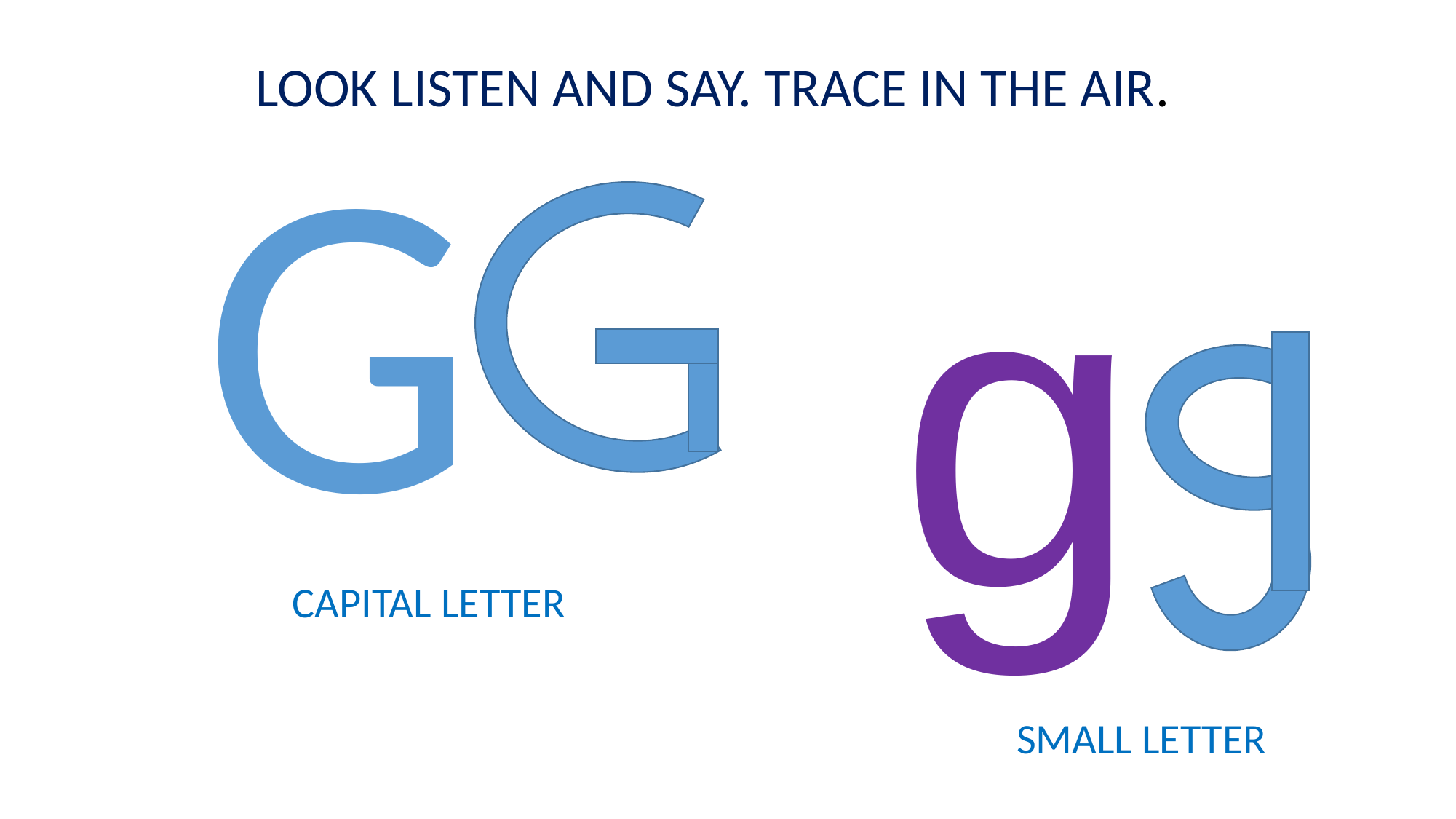

LOOK LISTEN AND SAY. TRACE IN THE AIR.
G
g

CAPITAL LETTER
SMALL LETTER